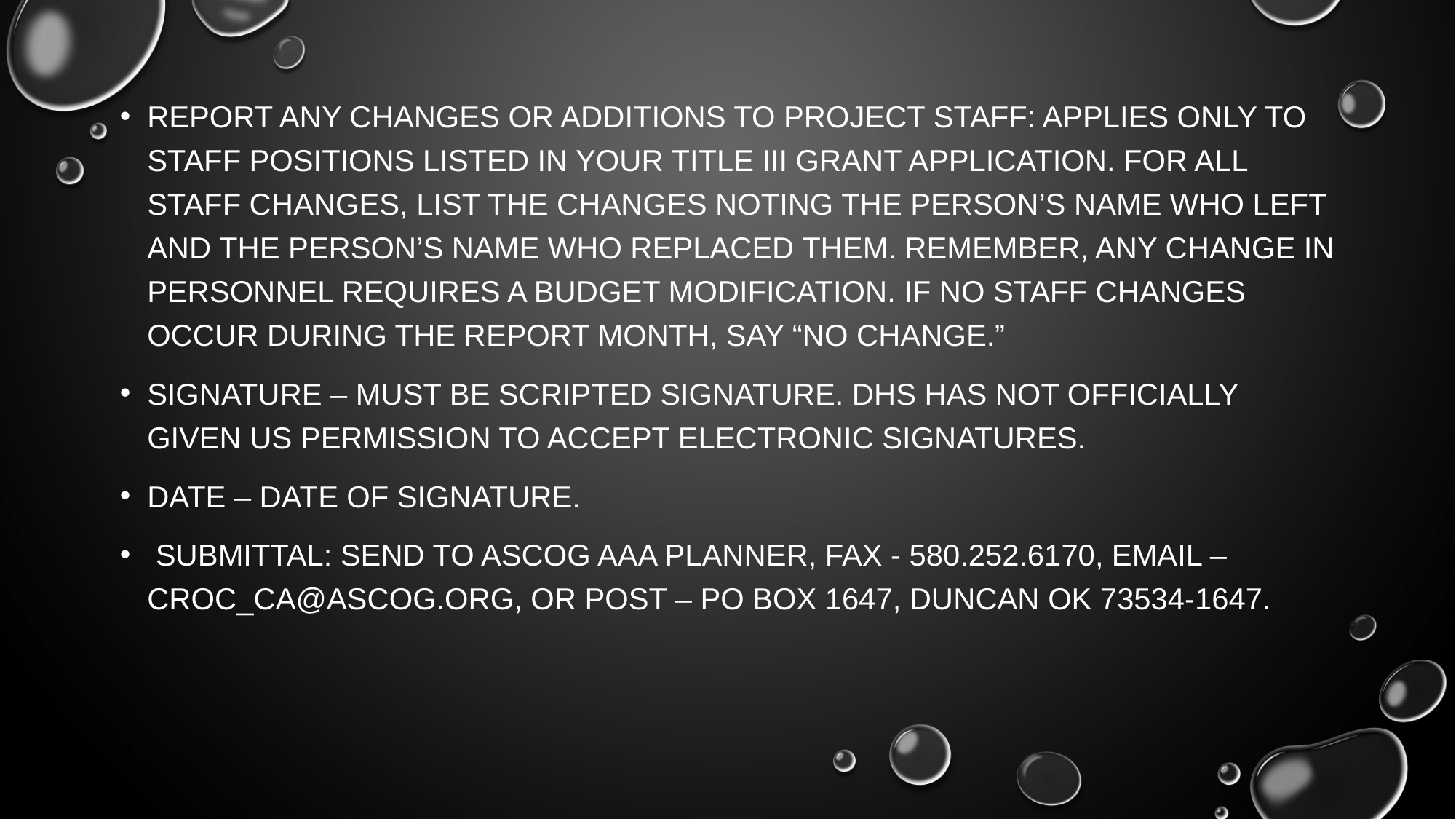

Report any changes or additions to project staff: Applies only to staff positions listed in your Title III grant application. For all staff changes, list the changes noting the person’s name who left and the person’s name who replaced them. Remember, any change in personnel requires a budget modification. If no staff changes occur during the report month, say “no change.”
Signature – must be scripted signature. DHS has not officially given us permission to accept electronic signatures.
Date – date of signature.
 Submittal: Send to ASCOG AAA Planner, fax - 580.252.6170, email – croc_ca@ascog.org, or post – PO Box 1647, Duncan OK 73534-1647.